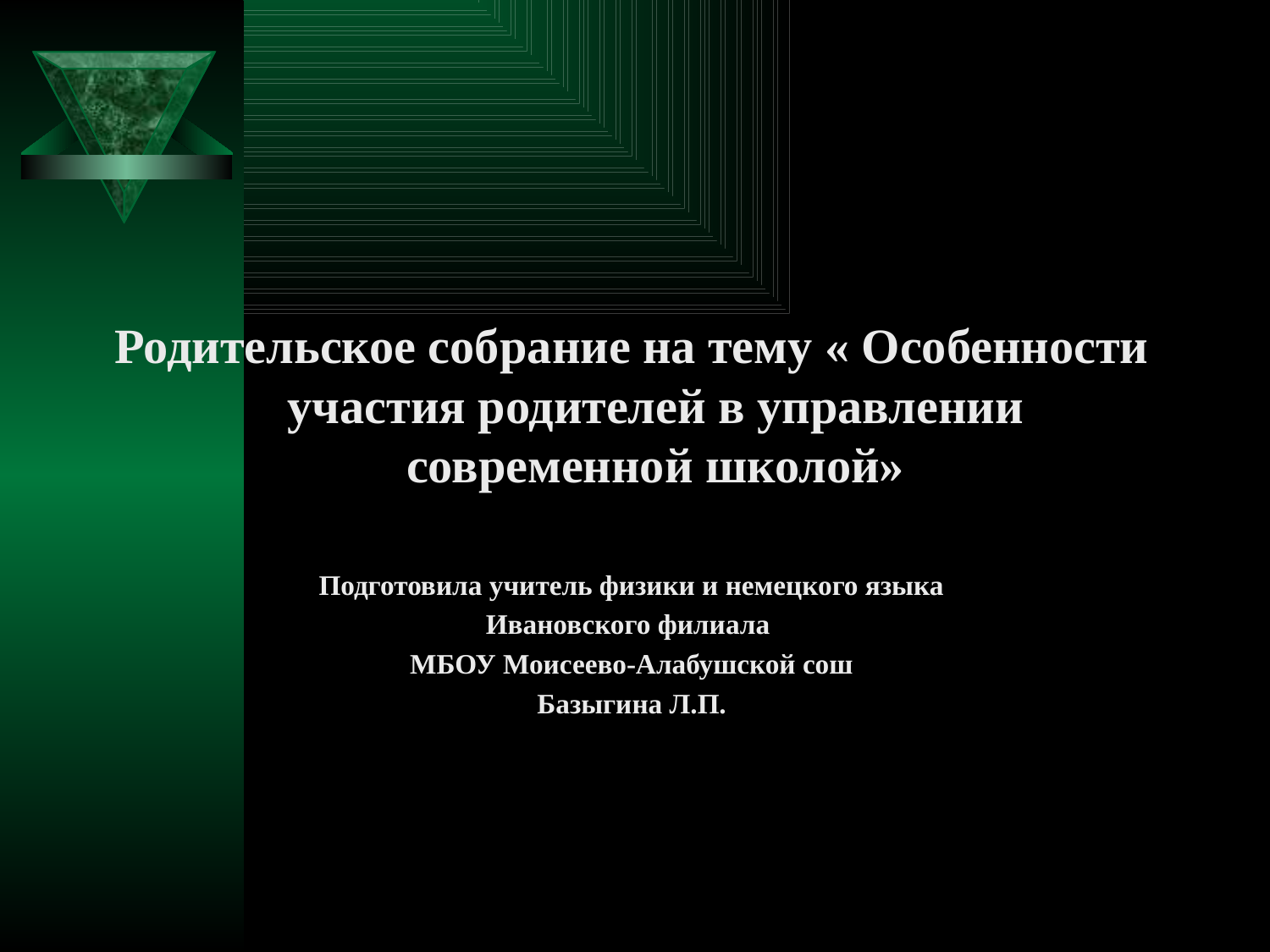

#

Родительское собрание на тему « Особенности участия родителей в управлении современной школой»

Подготовила учитель физики и немецкого языка
Ивановского филиала
МБОУ Моисеево-Алабушской сош
Базыгина Л.П.